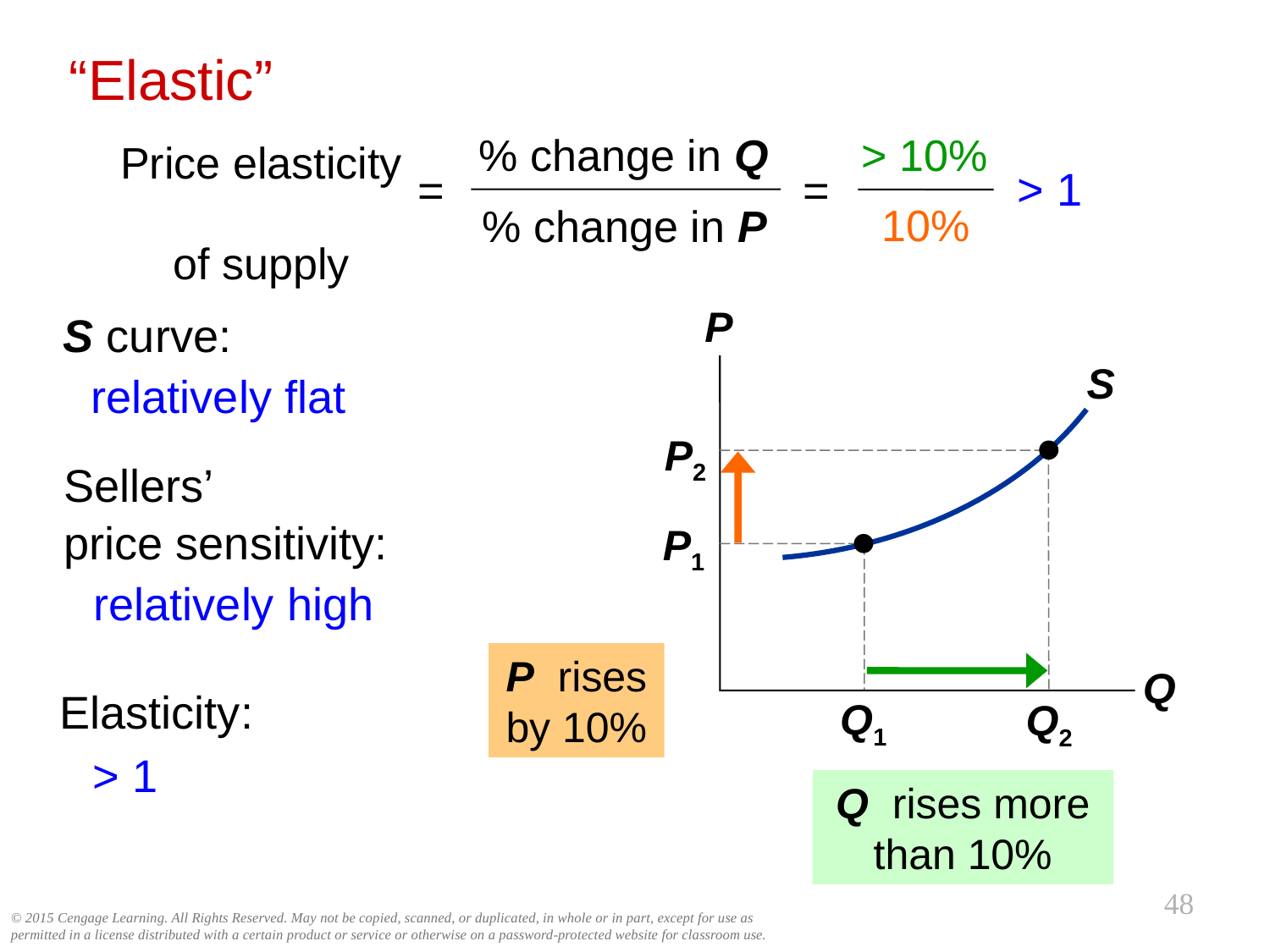

“Elastic”
0
> 10%
% change in Q
Price elasticity
of supply
=
=

% change in P
> 1
10%

S
P

Q
S curve:
relatively flat
P2

Sellers’
price sensitivity:

Q2

P1

relatively high

P  rises by 10%
Elasticity:
Q1
> 1
Q  rises more than 10%